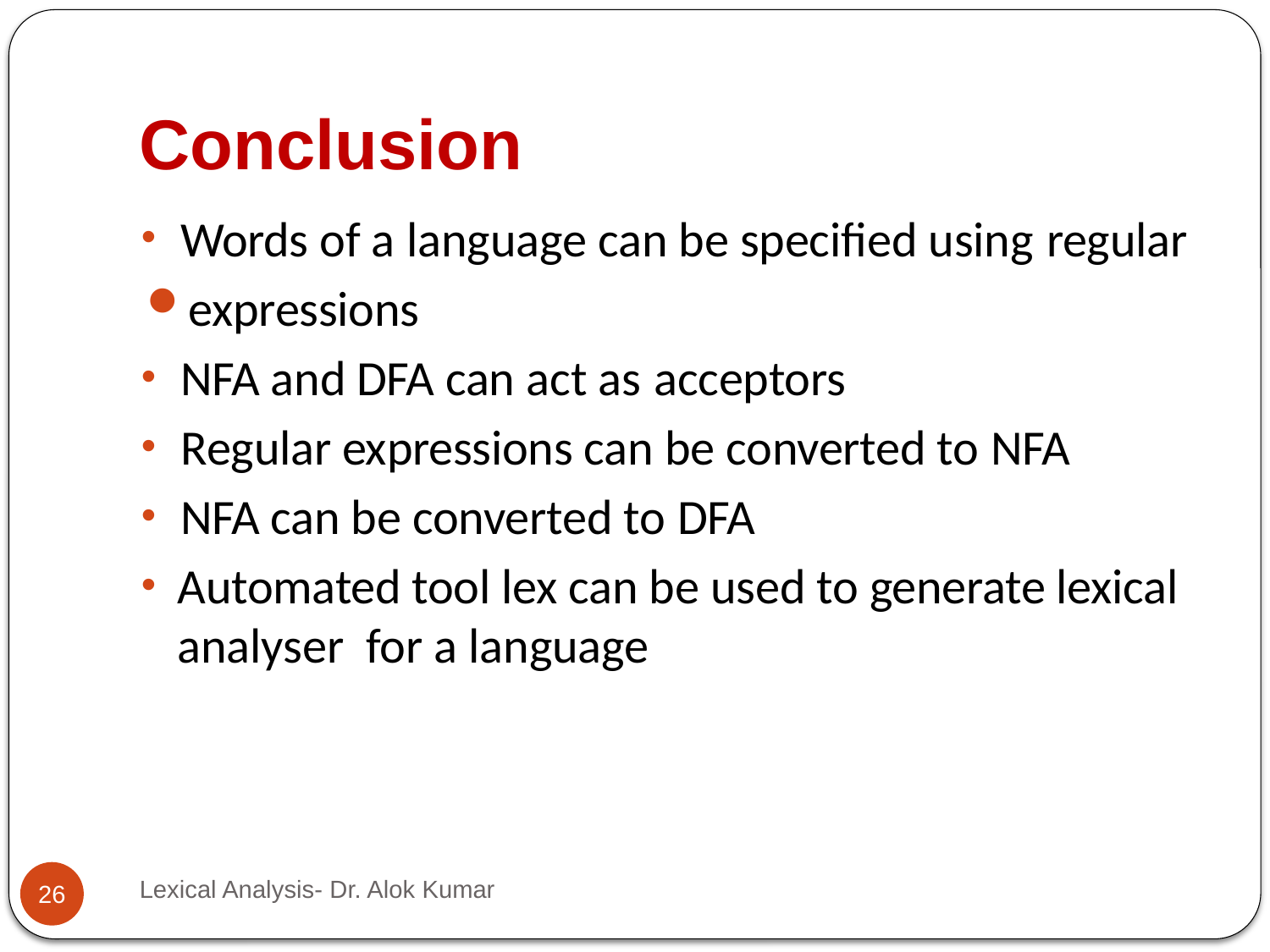

# Conclusion
Words of a language can be specified using regular
expressions
NFA and DFA can act as acceptors
Regular expressions can be converted to NFA
NFA can be converted to DFA
Automated tool lex can be used to generate lexical analyser  for a language

Lexical Analysis- Dr. Alok Kumar
26